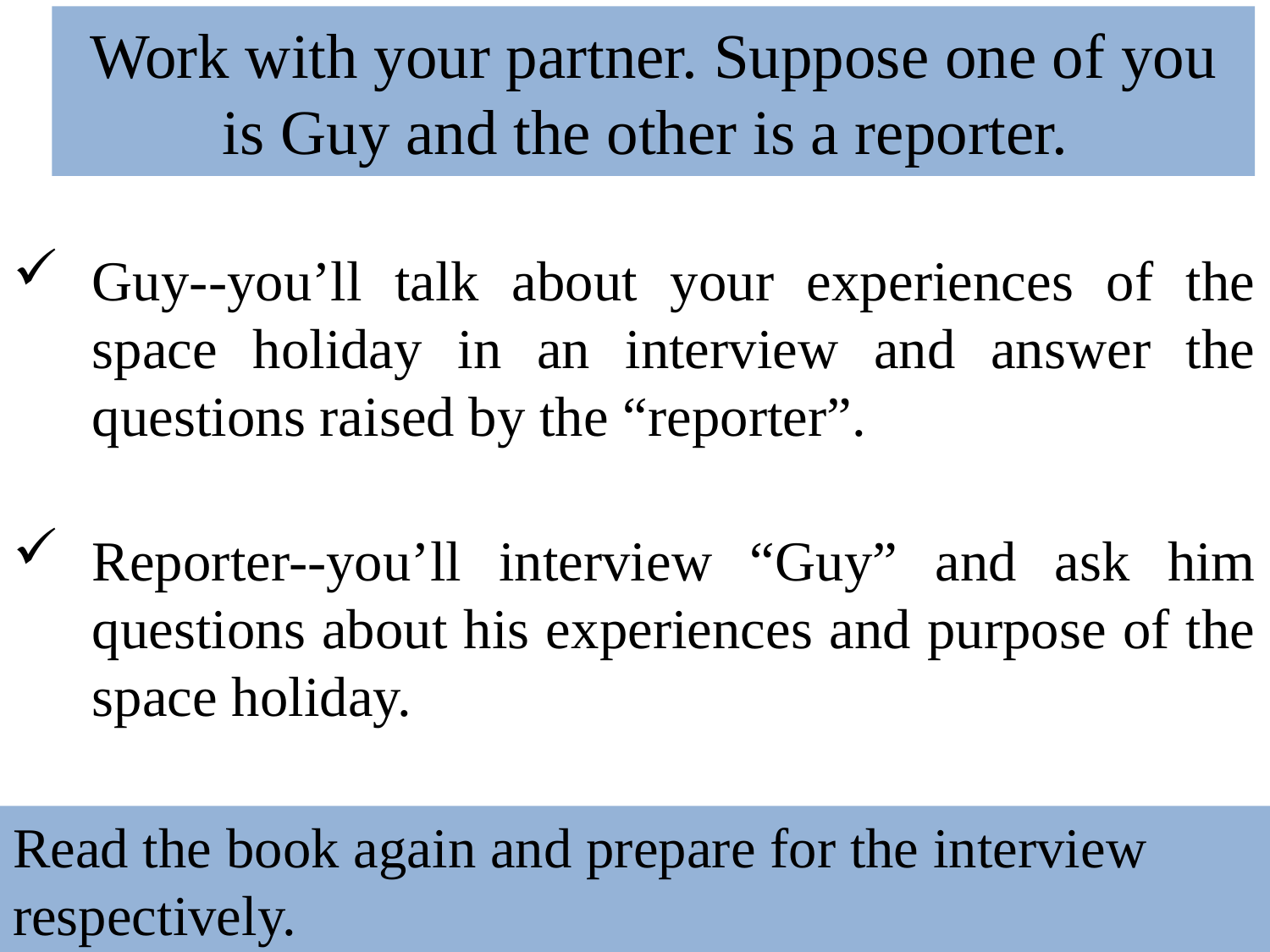

Work with your partner. Suppose one of you is Guy and the other is a reporter.
Guy--you’ll talk about your experiences of the space holiday in an interview and answer the questions raised by the “reporter”.
Reporter--you’ll interview “Guy” and ask him questions about his experiences and purpose of the space holiday.
Read the book again and prepare for the interview respectively.